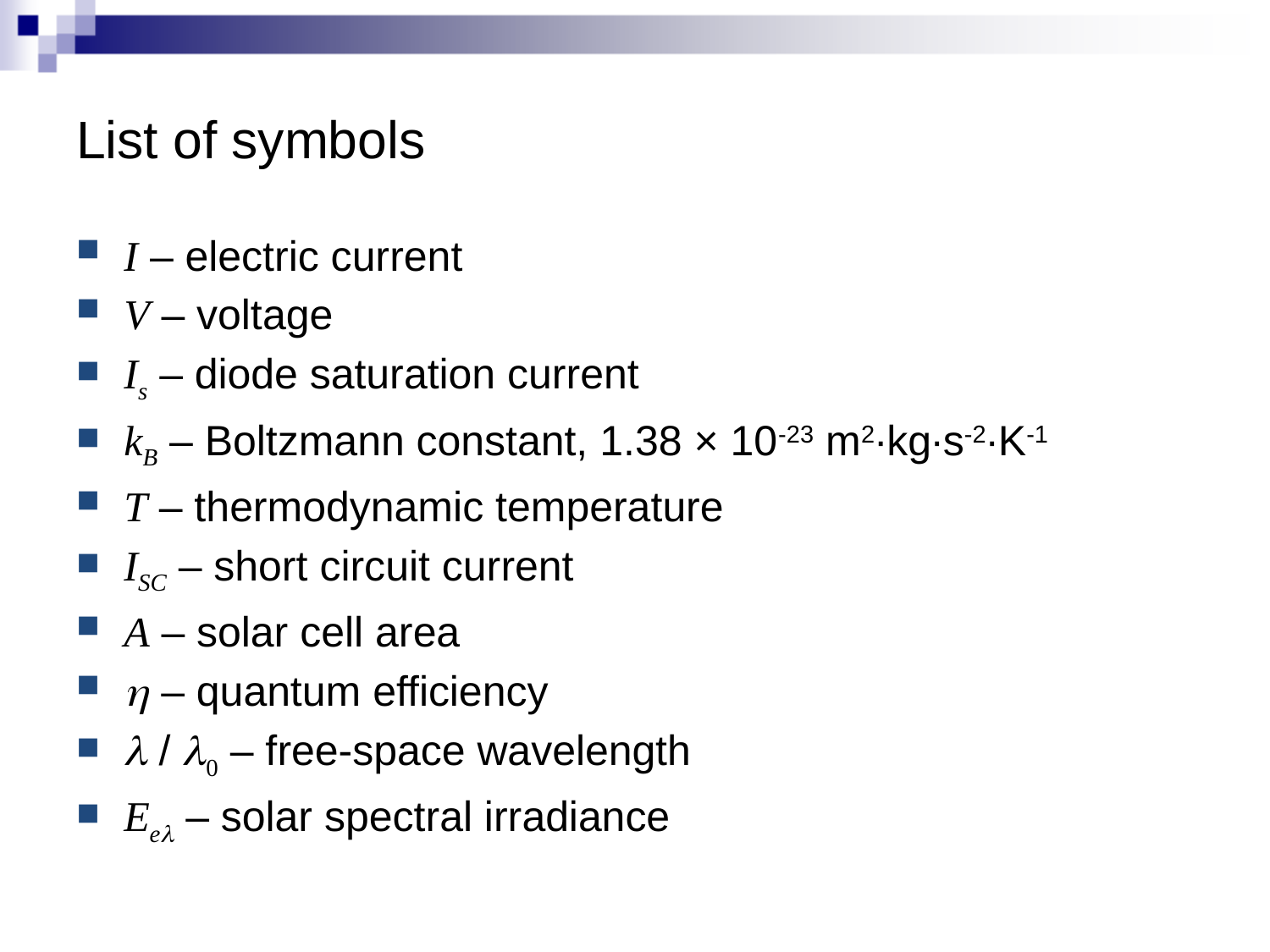

# List of symbols
I – electric current
V – voltage
Is – diode saturation current
kB – Boltzmann constant, 1.38 × 10-23 m2·kg·s-2·K-1
T – thermodynamic temperature
ISC – short circuit current
A – solar cell area
η – quantum efficiency
λ / λ0 – free-space wavelength
Eeλ – solar spectral irradiance